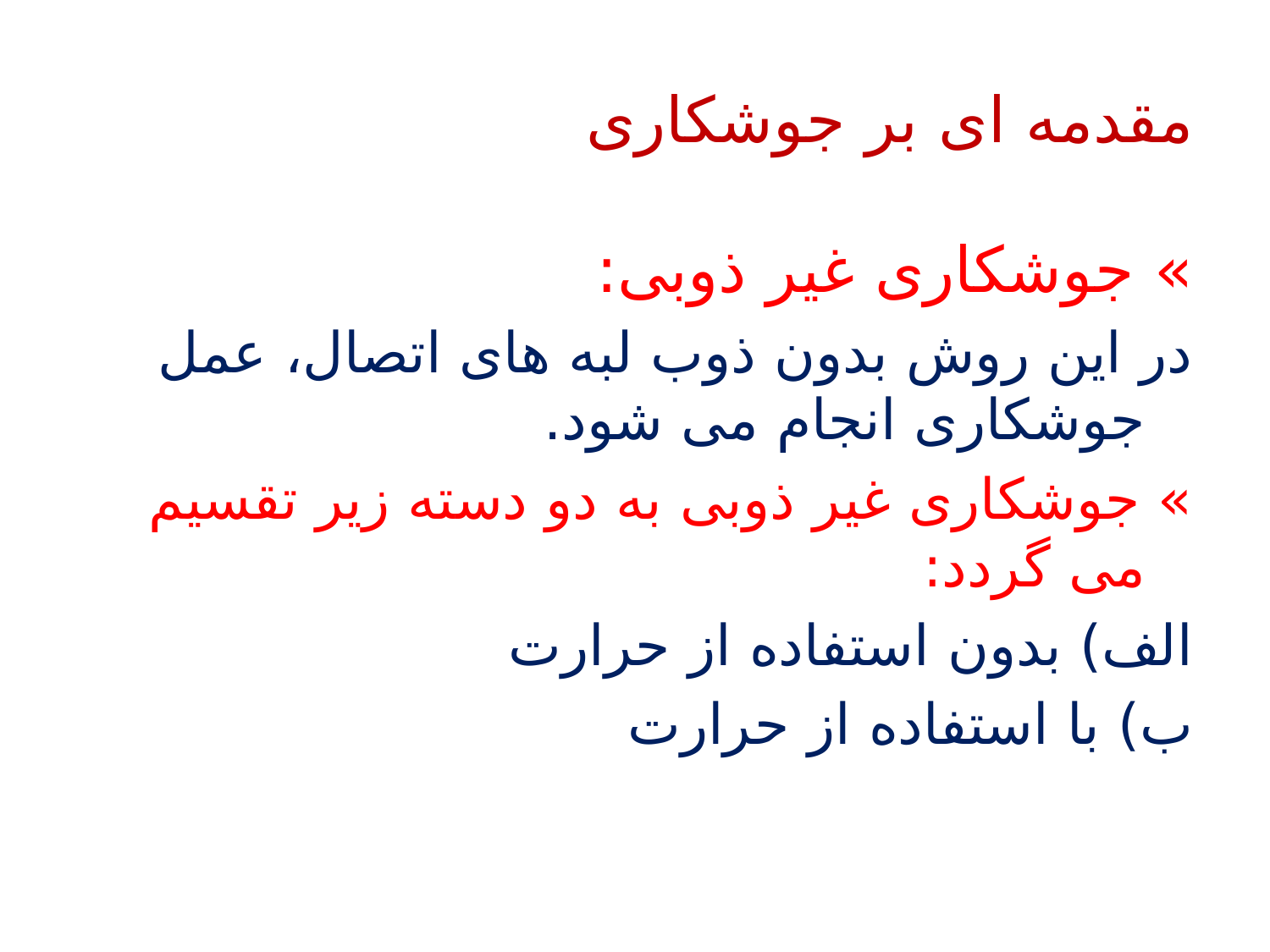

# مقدمه ای بر جوشکاری
» جوشکاری غیر ذوبی:
در این روش بدون ذوب لبه های اتصال، عمل جوشکاری انجام می شود.
» جوشکاری غیر ذوبی به دو دسته زیر تقسیم می گردد:
الف) بدون استفاده از حرارت
ب) با استفاده از حرارت